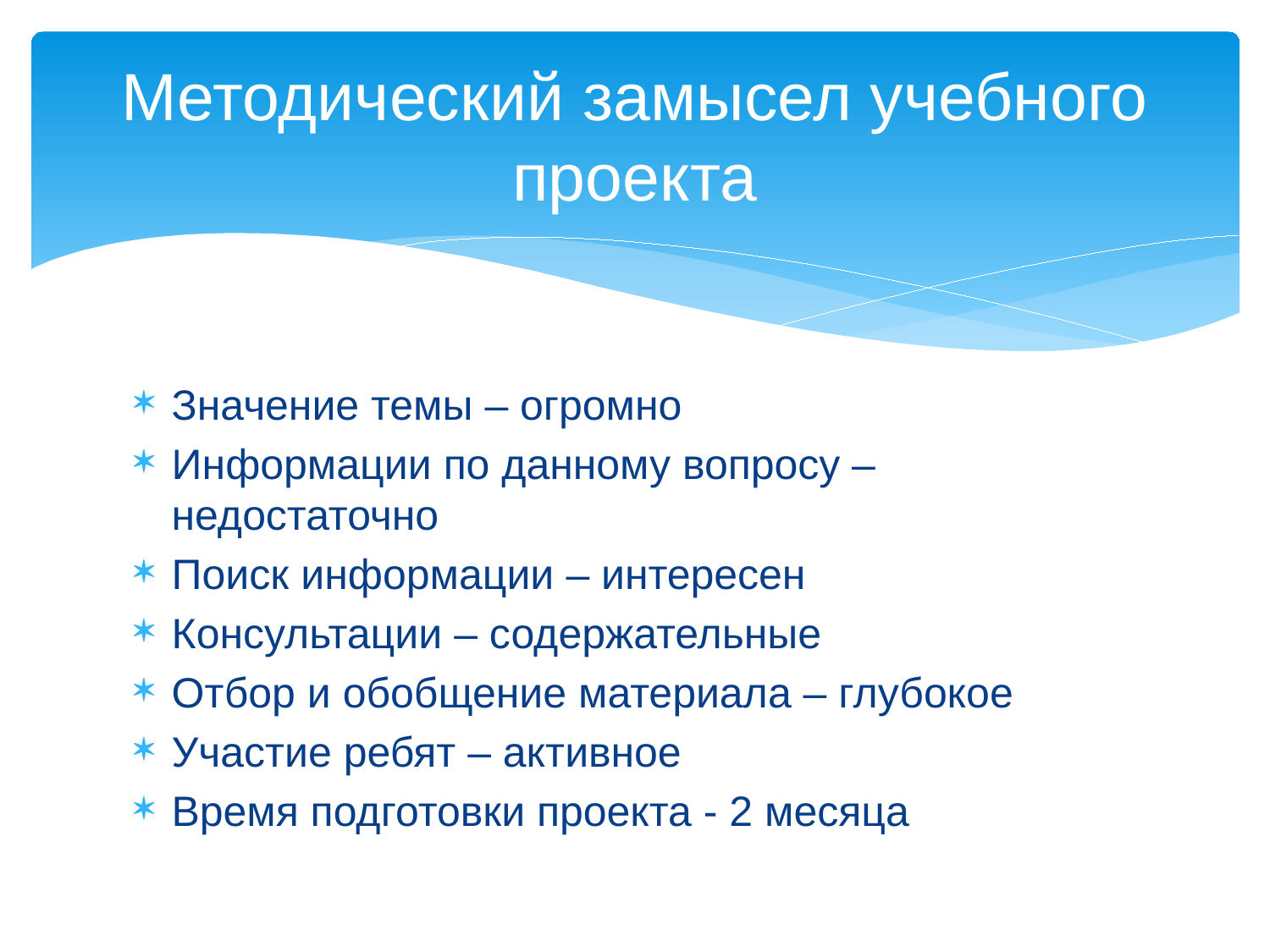

# Методический замысел учебного проекта
Значение темы – огромно
Информации по данному вопросу – недостаточно
Поиск информации – интересен
Консультации – содержательные
Отбор и обобщение материала – глубокое
Участие ребят – активное
Время подготовки проекта - 2 месяца